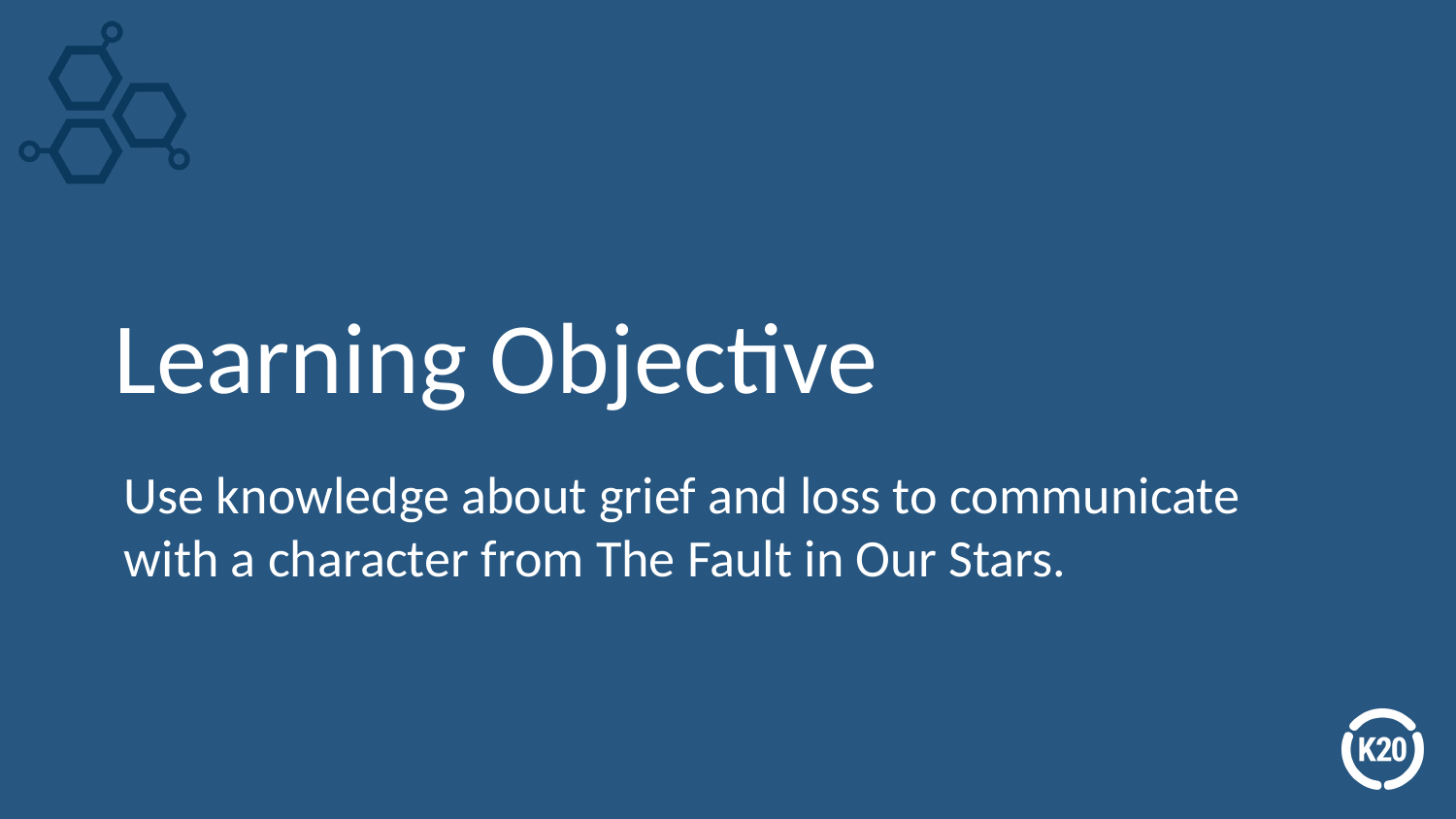

# Learning Objective
Use knowledge about grief and loss to communicate with a character from The Fault in Our Stars.